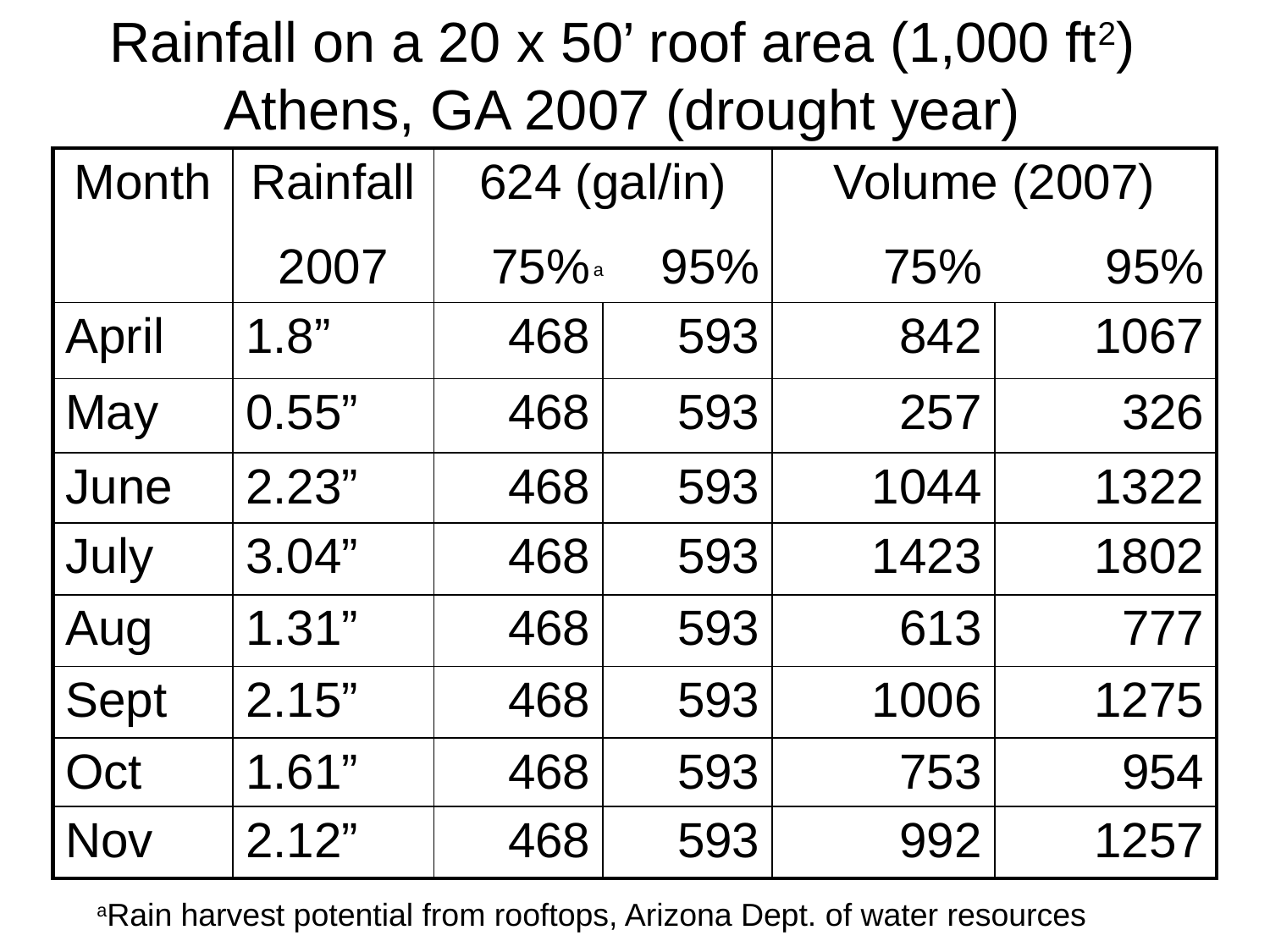

Rainfall on a 20 x 50’ roof area (1,000 ft2)
Athens, GA 2007 (drought year)
| Month | Rainfall | 624 (gal/in) |  | Volume (2007) |  |
| --- | --- | --- | --- | --- | --- |
|  | 2007 | 75% | 95% | 75% | 95% |
| April | 1.8” | 468 | 593 | 842 | 1067 |
| May | 0.55” | 468 | 593 | 257 | 326 |
| June | 2.23” | 468 | 593 | 1044 | 1322 |
| July | 3.04” | 468 | 593 | 1423 | 1802 |
| Aug | 1.31” | 468 | 593 | 613 | 777 |
| Sept | 2.15” | 468 | 593 | 1006 | 1275 |
| Oct | 1.61” | 468 | 593 | 753 | 954 |
| Nov | 2.12” | 468 | 593 | 992 | 1257 |
a
aRain harvest potential from rooftops, Arizona Dept. of water resources